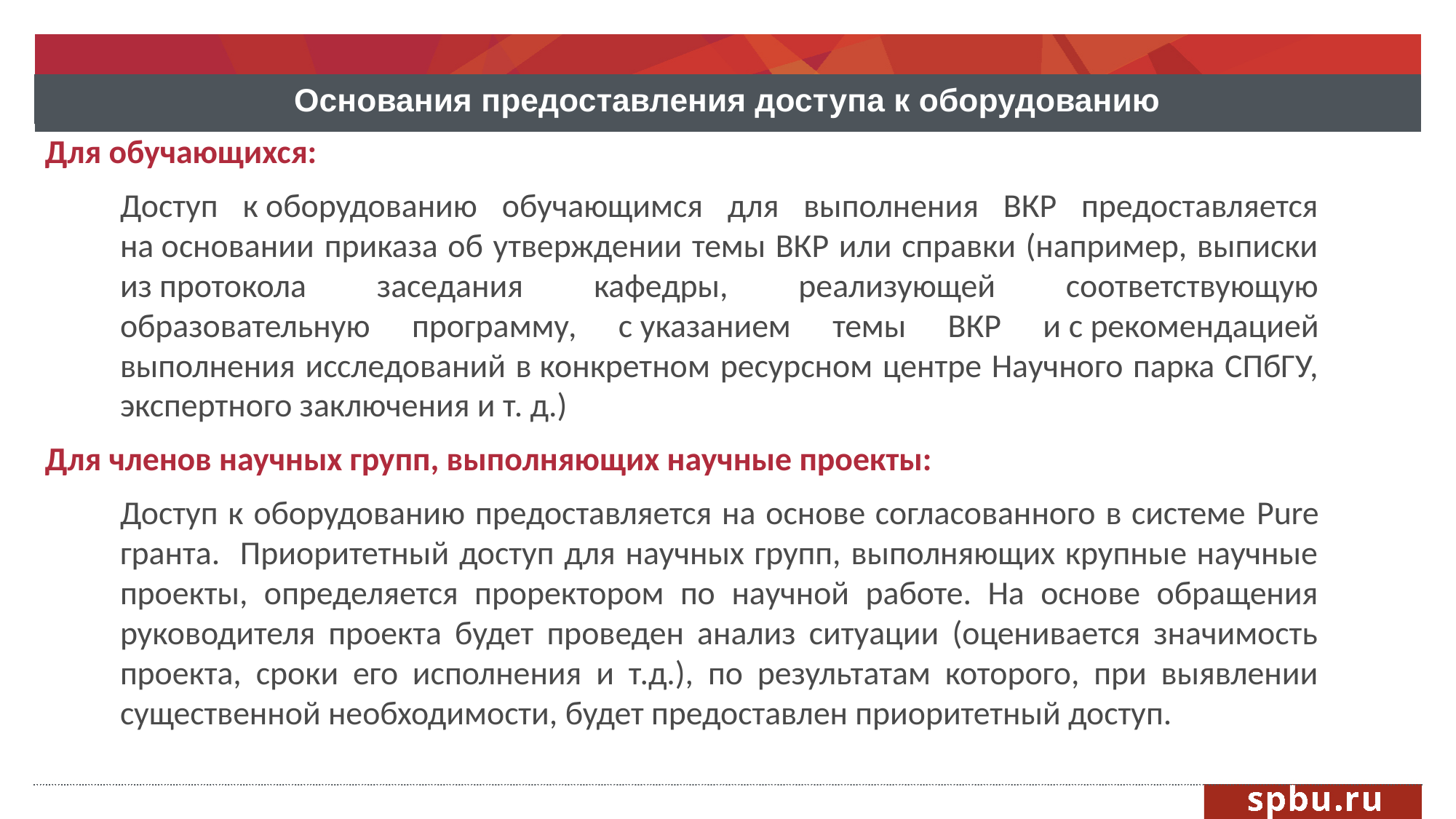

Основания предоставления доступа к оборудованию
Для обучающихся:
Доступ к оборудованию обучающимся для выполнения ВКР предоставляется на основании приказа об утверждении темы ВКР или справки (например, выписки из протокола заседания кафедры, реализующей соответствующую образовательную программу, с указанием темы ВКР и с рекомендацией выполнения исследований в конкретном ресурсном центре Научного парка СПбГУ, экспертного заключения и т. д.)
Для членов научных групп, выполняющих научные проекты:
Доступ к оборудованию предоставляется на основе согласованного в системе Pure гранта.  Приоритетный доступ для научных групп, выполняющих крупные научные проекты, определяется проректором по научной работе. На основе обращения руководителя проекта будет проведен анализ ситуации (оценивается значимость проекта, сроки его исполнения и т.д.), по результатам которого, при выявлении существенной необходимости, будет предоставлен приоритетный доступ.